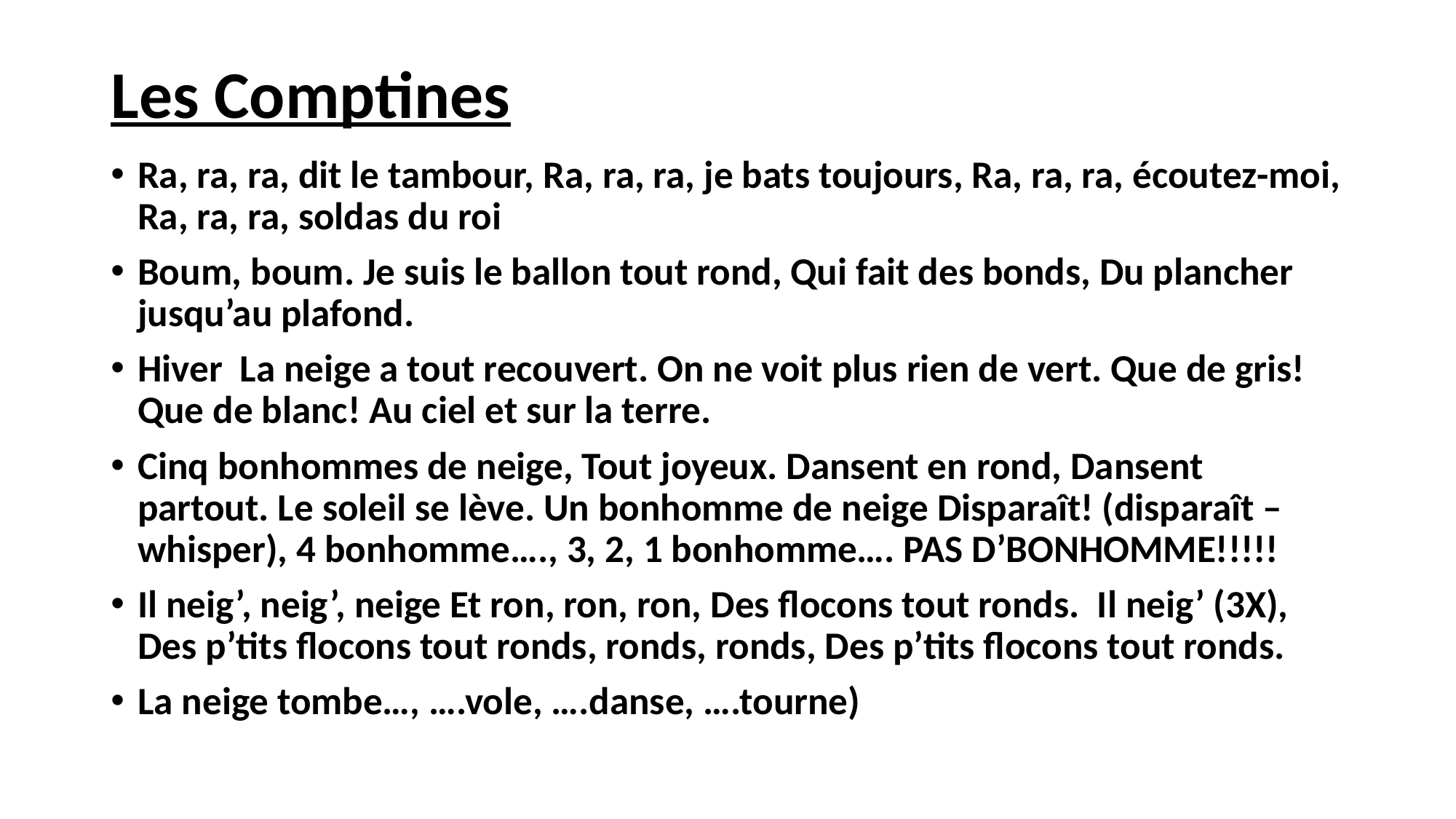

# Les Comptines
Ra, ra, ra, dit le tambour, Ra, ra, ra, je bats toujours, Ra, ra, ra, écoutez-moi, Ra, ra, ra, soldas du roi
Boum, boum. Je suis le ballon tout rond, Qui fait des bonds, Du plancher jusqu’au plafond.
Hiver  La neige a tout recouvert. On ne voit plus rien de vert. Que de gris! Que de blanc! Au ciel et sur la terre.
Cinq bonhommes de neige, Tout joyeux. Dansent en rond, Dansent partout. Le soleil se lève. Un bonhomme de neige Disparaît! (disparaît –whisper), 4 bonhomme…., 3, 2, 1 bonhomme…. PAS D’BONHOMME!!!!!
Il neig’, neig’, neige Et ron, ron, ron, Des flocons tout ronds.  Il neig’ (3X), Des p’tits flocons tout ronds, ronds, ronds, Des p’tits flocons tout ronds.
La neige tombe…, ….vole, ….danse, ….tourne)